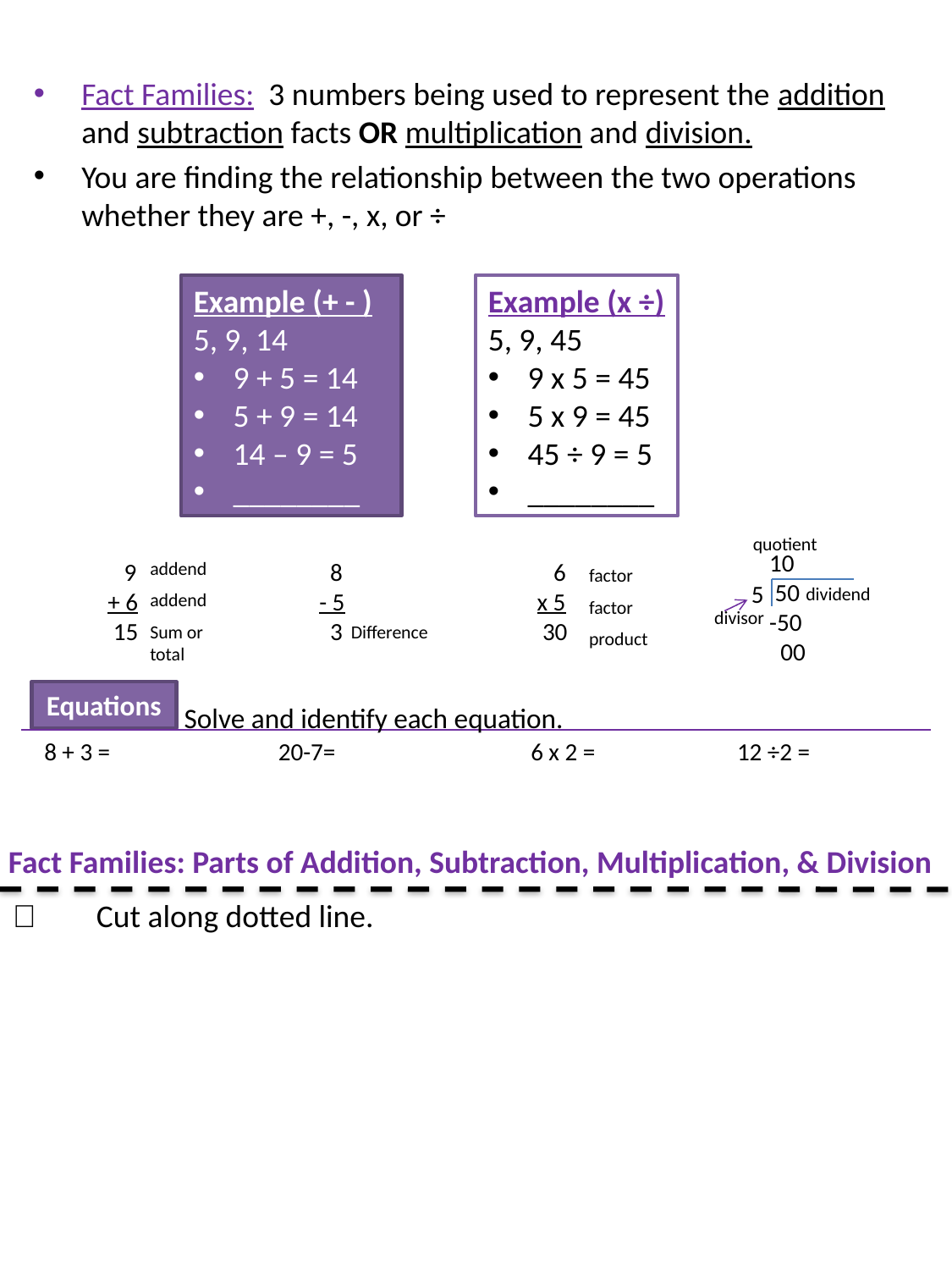

Fact Families:  3 numbers being used to represent the addition and subtraction facts OR multiplication and division.
You are finding the relationship between the two operations whether they are +, -, x, or ÷

Example (x ÷)
5, 9, 45
9 x 5 = 45
5 x 9 = 45
45 ÷ 9 = 5
________
Example (+ - )
5, 9, 14
9 + 5 = 14
5 + 9 = 14
14 – 9 = 5
________
          10
 50
-50
  00
5
quotient
   9
+ 6
 15
addend
  8
- 5
  3
   6
x 5
 30
factor
dividend
addend
factor
divisor
Sum or total
Difference
product
Equations
Solve and identify each equation.
12 ÷2 =
6 x 2 =
8 + 3 =
20-7=
Fact Families: Parts of Addition, Subtraction, Multiplication, & Division